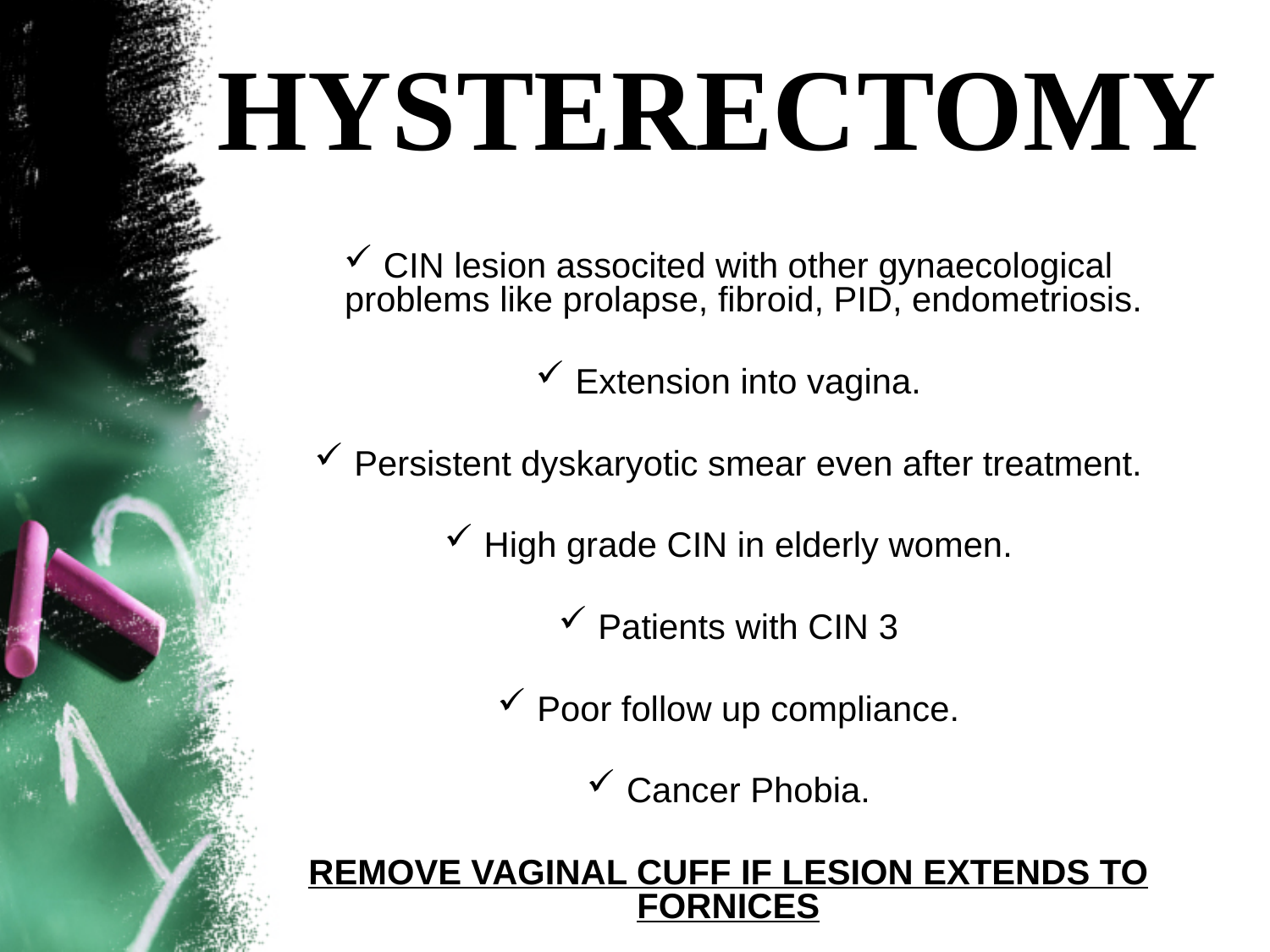

HYSTERECTOMY
 CIN lesion associted with other gynaecological problems like prolapse, fibroid, PID, endometriosis.

 Extension into vagina.

 Persistent dyskaryotic smear even after treatment.

 High grade CIN in elderly women.

 Patients with CIN 3

 Poor follow up compliance.

 Cancer Phobia.

REMOVE VAGINAL CUFF IF LESION EXTENDS TO FORNICES